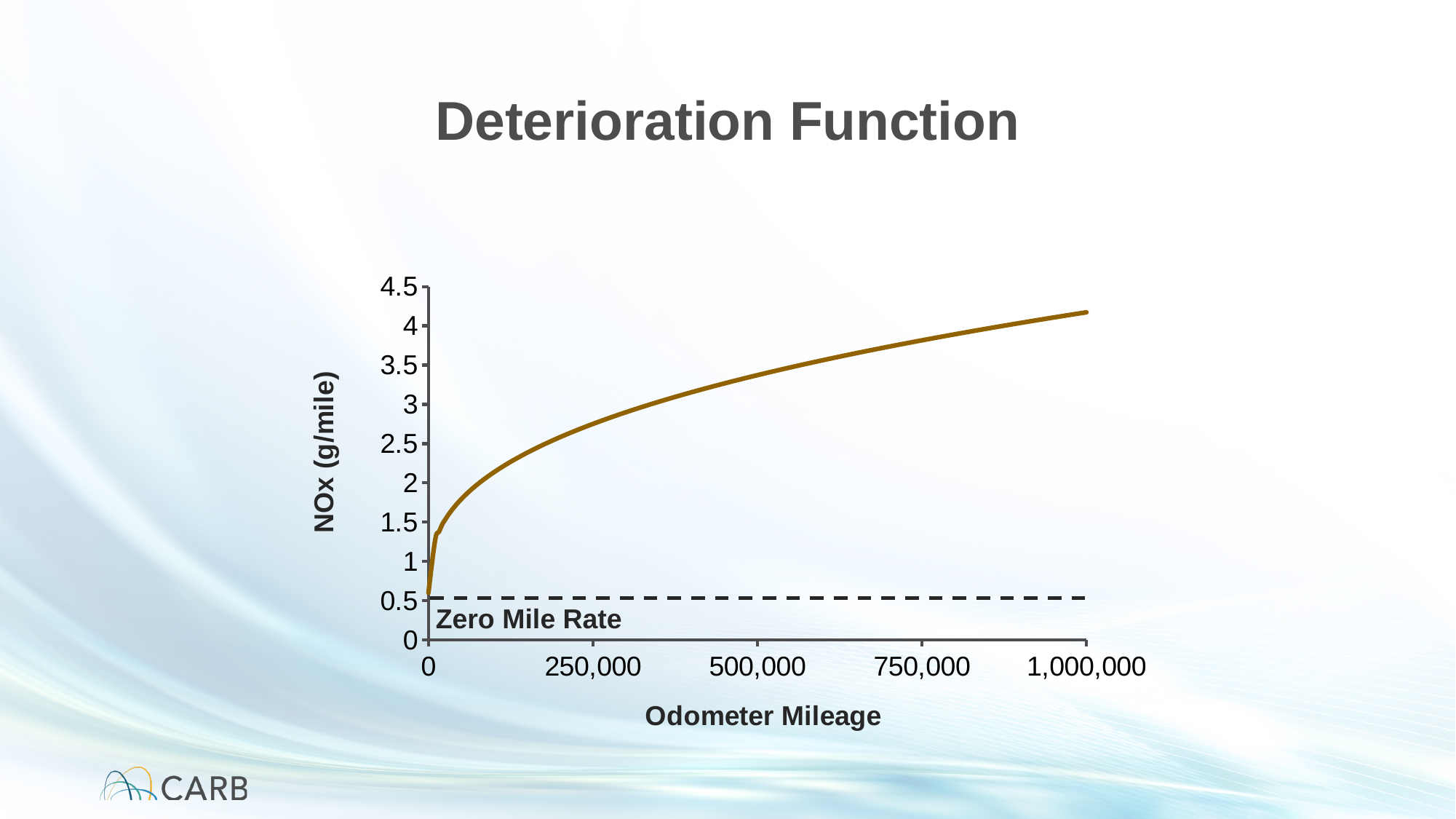

# Deterioration Function

### Chart

| Category |  |
|---|---|
Zero Mile Rate